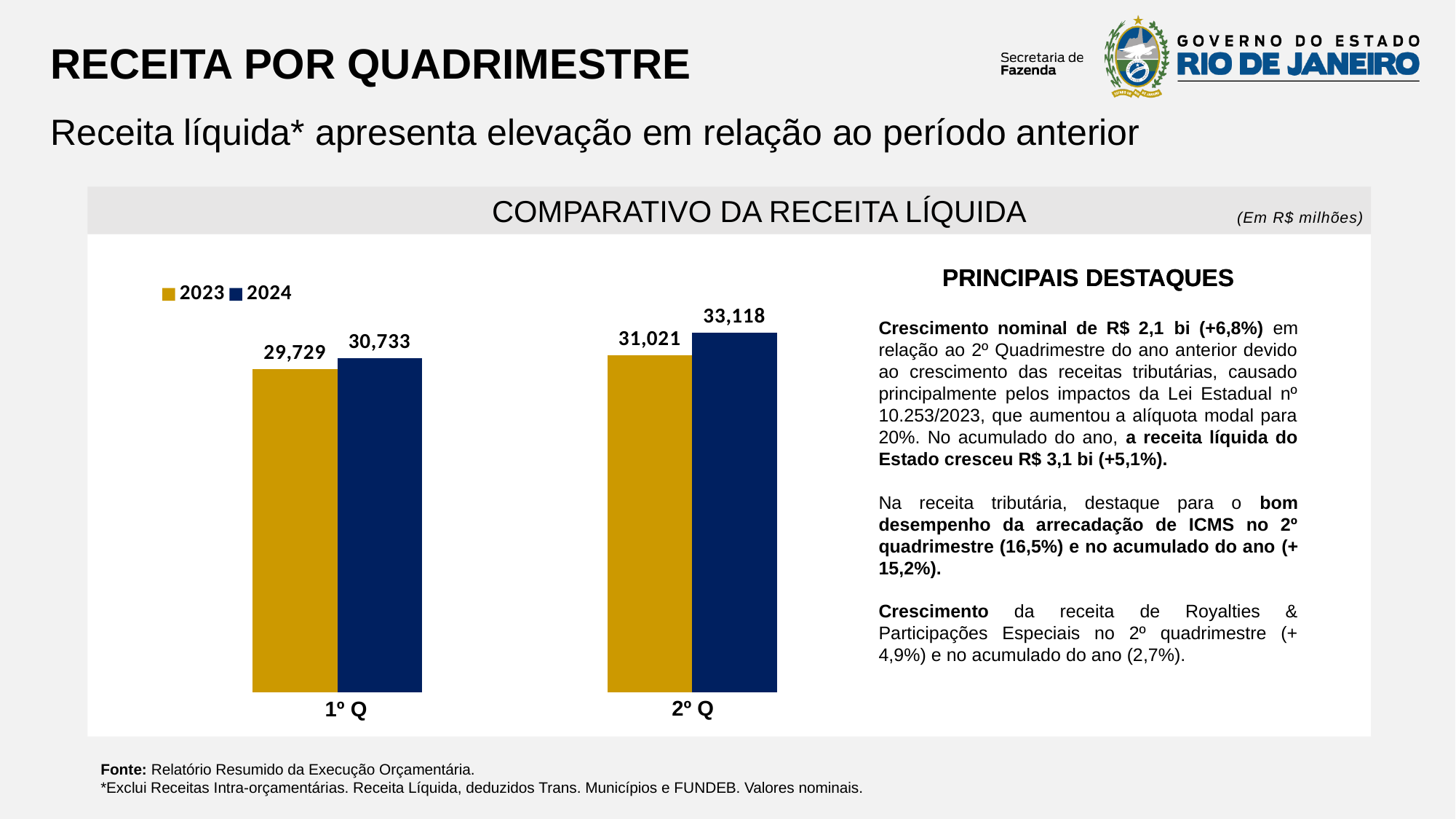

RECEITA POR QUADRIMESTRE
Receita líquida* apresenta elevação em relação ao período anterior
         COMPARATIVO DA RECEITA LÍQUIDA
(Em R$ milhões)

PRINCIPAIS DESTAQUES

PRINCIPAIS DESTAQUES

Crescimento nominal de R$ 2,1  bi (+6,8%) em relação ao 2º Quadrimestre do ano anterior devido ao crescimento das receitas tributárias, causado principalmente pelos impactos da Lei Estadual nº 10.253/2023, que aumentou a alíquota modal para 20%. No acumulado do ano, a receita líquida do Estado cresceu R$ 3,1 bi (+5,1%).

Na receita tributária, destaque para o bom desempenho da arrecadação de ICMS no 2º quadrimestre (16,5%) e no acumulado do ano (+ 15,2%).

Crescimento da receita de Royalties & Participações Especiais no 2º quadrimestre (+ 4,9%) e no acumulado do ano (2,7%).

### Chart

| Category | 2023 | 2024 |
|---|---|---|
| 1º Q | 29729.33750553 | 30733.254224619992 |
| 2º Q | 31021.219534060005 | 33117.91427261999 |
 Destaques: CEDAE e ICMS

 Destaques: IPVA E IRRF
2º Q
1º Q
Fonte: Relatório Resumido da Execução Orçamentária.
*Exclui Receitas Intra-orçamentárias. Receita Líquida, deduzidos Trans. Municípios e FUNDEB. Valores nominais.